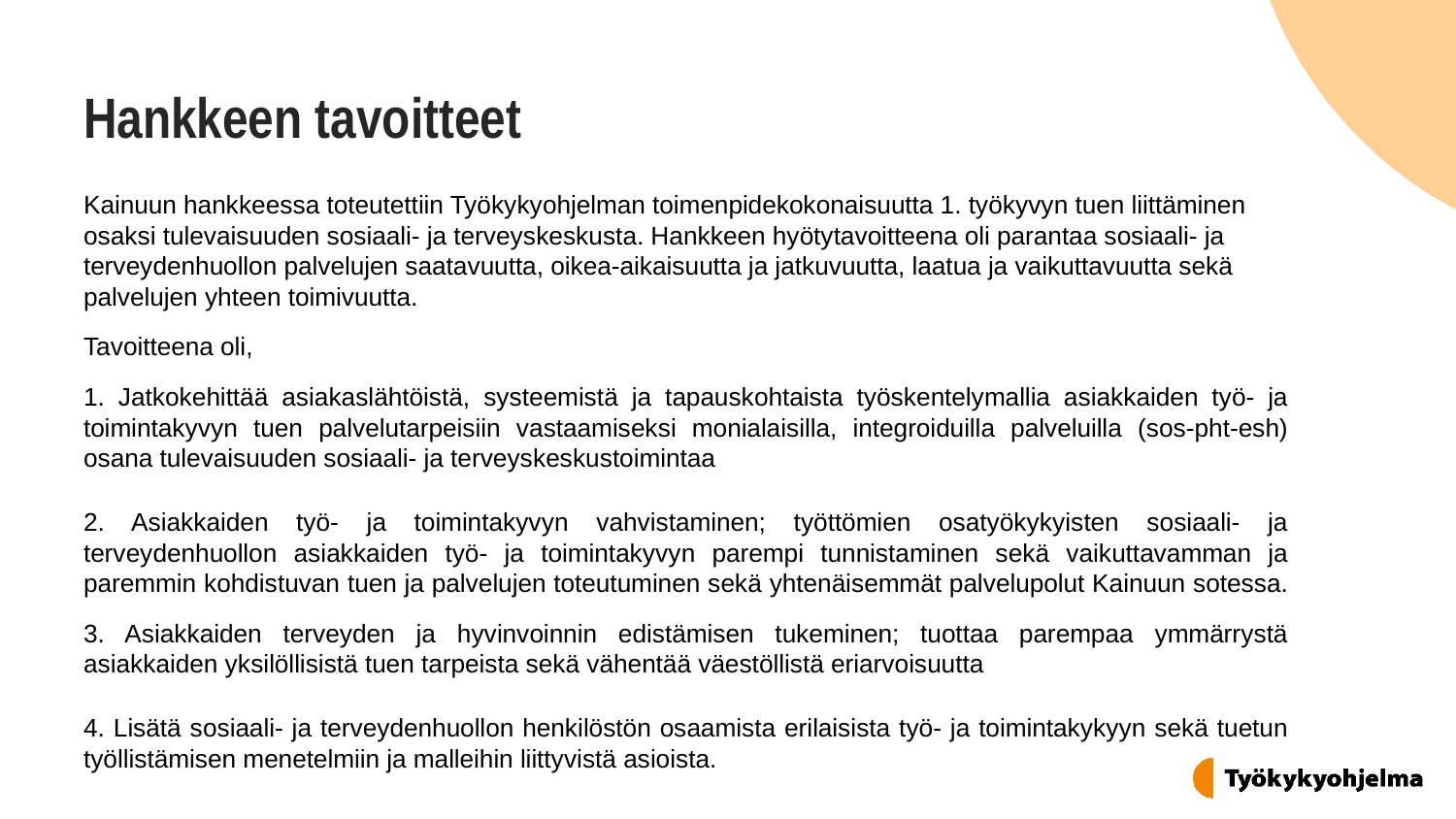

# Hankkeen tavoitteet
Kainuun hankkeessa toteutettiin Työkykyohjelman toimenpidekokonaisuutta 1. työkyvyn tuen liittäminen osaksi tulevaisuuden sosiaali- ja terveyskeskusta. Hankkeen hyötytavoitteena oli parantaa sosiaali- ja terveydenhuollon palvelujen saatavuutta, oikea-aikaisuutta ja jatkuvuutta, laatua ja vaikuttavuutta sekä palvelujen yhteen toimivuutta.
Tavoitteena oli,
1. Jatkokehittää asiakaslähtöistä, systeemistä ja tapauskohtaista työskentelymallia asiakkaiden työ- ja toimintakyvyn tuen palvelutarpeisiin vastaamiseksi monialaisilla, integroiduilla palveluilla (sos-pht-esh) osana tulevaisuuden sosiaali- ja terveyskeskustoimintaa
2. Asiakkaiden työ- ja toimintakyvyn vahvistaminen; työttömien osatyökykyisten sosiaali- ja terveydenhuollon asiakkaiden työ- ja toimintakyvyn parempi tunnistaminen sekä vaikuttavamman ja paremmin kohdistuvan tuen ja palvelujen toteutuminen sekä yhtenäisemmät palvelupolut Kainuun sotessa.
3. Asiakkaiden terveyden ja hyvinvoinnin edistämisen tukeminen; tuottaa parempaa ymmärrystä asiakkaiden yksilöllisistä tuen tarpeista sekä vähentää väestöllistä eriarvoisuutta
4. Lisätä sosiaali- ja terveydenhuollon henkilöstön osaamista erilaisista työ- ja toimintakykyyn sekä tuetun työllistämisen menetelmiin ja malleihin liittyvistä asioista.